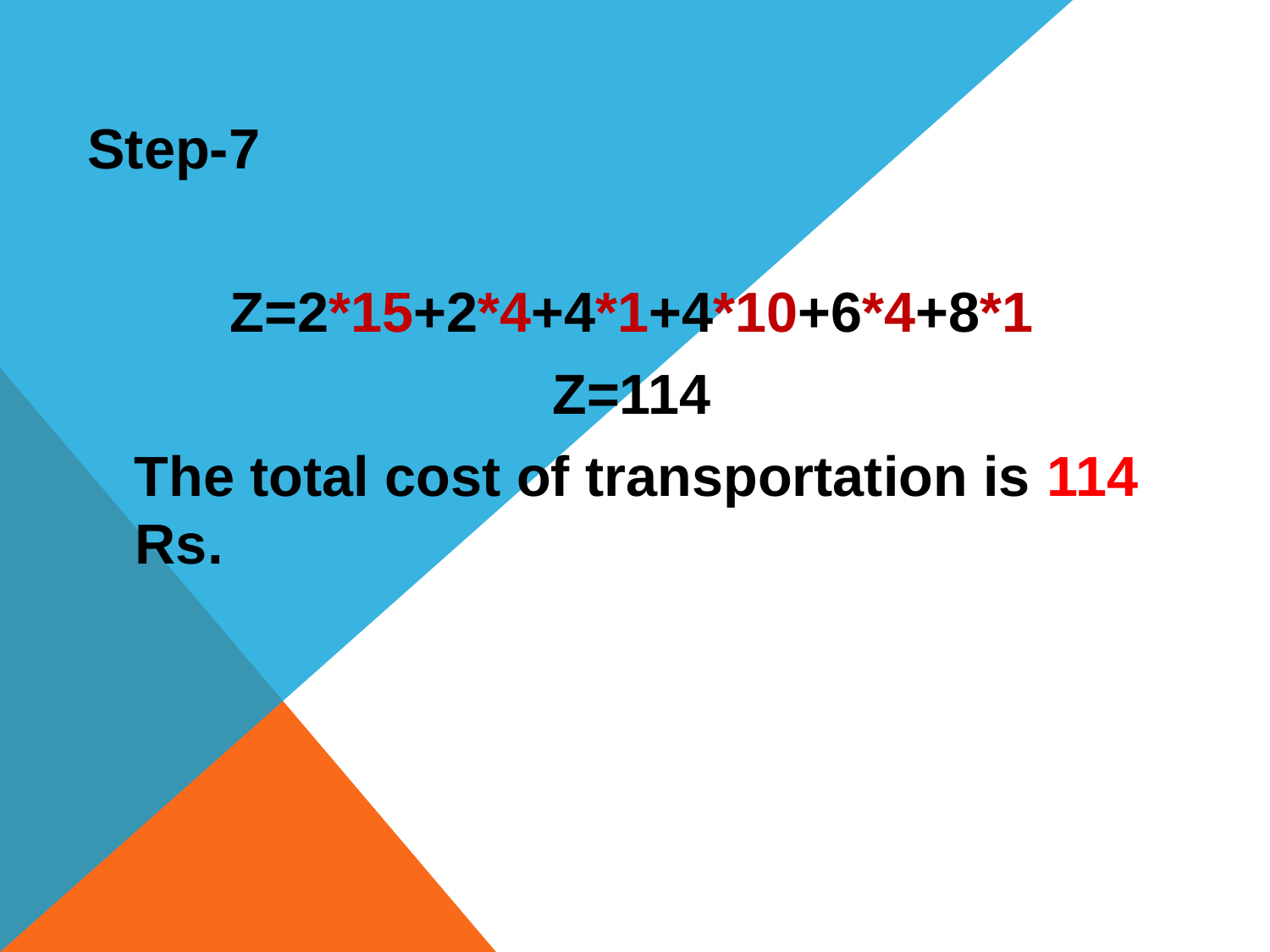

Step-7

Z=2*15+2*4+4*1+4*10+6*4+8*1
Z=114
   The total cost of transportation is 114 Rs.